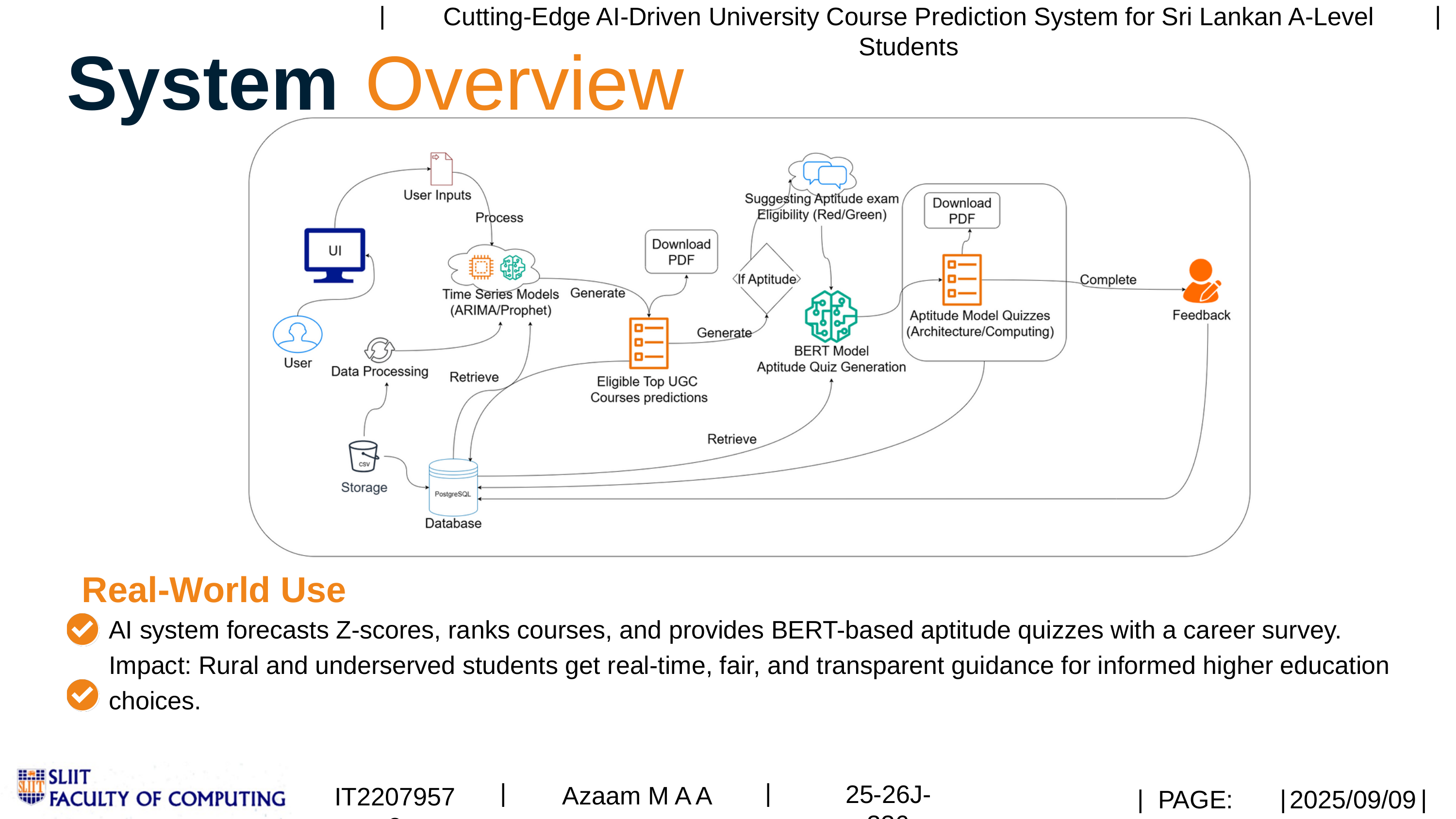

|
|
Cutting-Edge AI-Driven University Course Prediction System for Sri Lankan A-Level Students
System
Overview

Real-World Use
AI system forecasts Z-scores, ranks courses, and provides BERT-based aptitude quizzes with a career survey.
Impact: Rural and underserved students get real-time, fair, and transparent guidance for informed higher education choices.

|
|
25-26J-336
Azaam M A A
IT22079572
|
PAGE: 31
|
|
2025/09/09